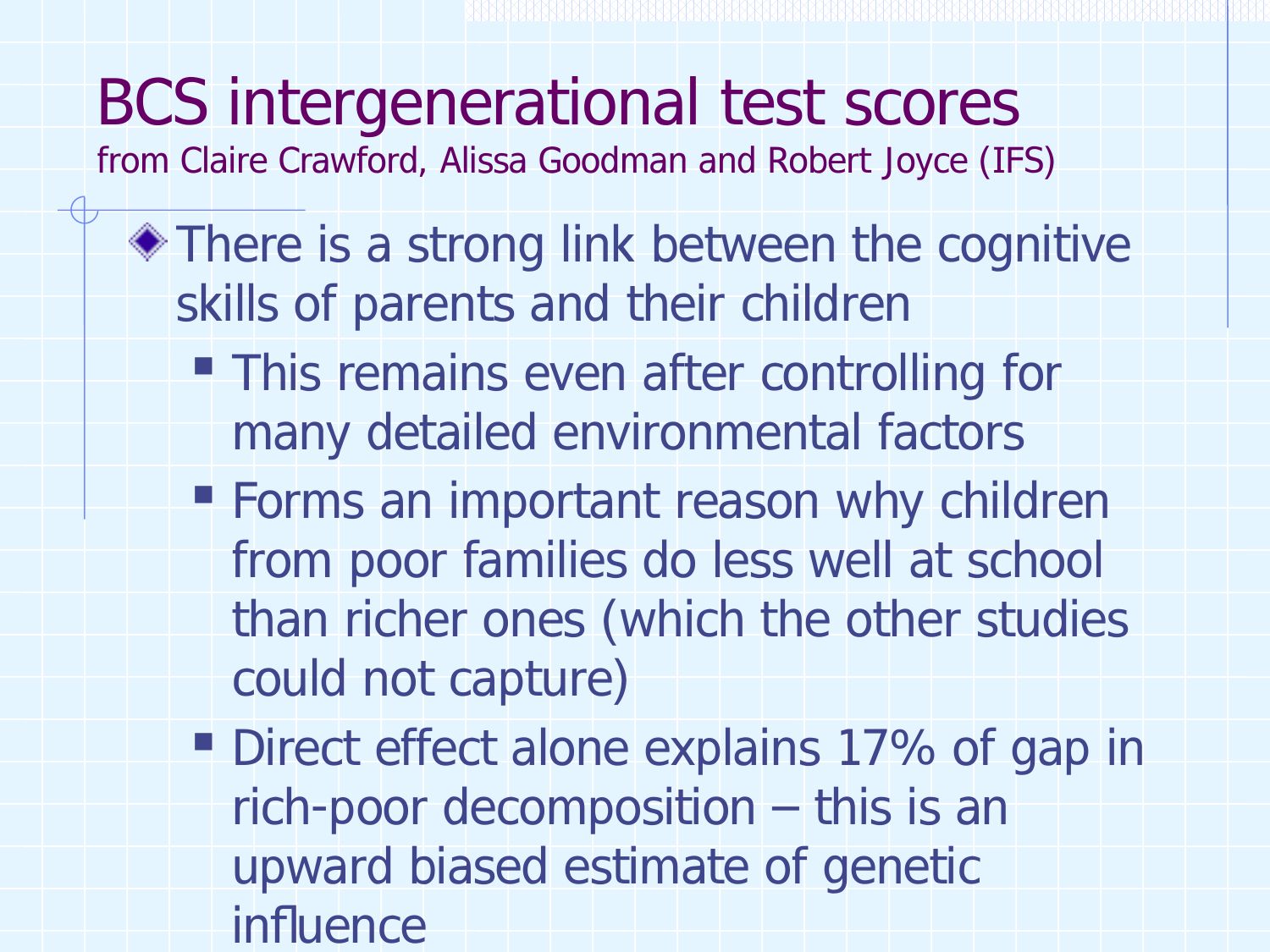

# BCS intergenerational test scores from Claire Crawford, Alissa Goodman and Robert Joyce (IFS)
There is a strong link between the cognitive skills of parents and their children
This remains even after controlling for many detailed environmental factors
Forms an important reason why children from poor families do less well at school than richer ones (which the other studies could not capture)
Direct effect alone explains 17% of gap in rich-poor decomposition – this is an upward biased estimate of genetic influence